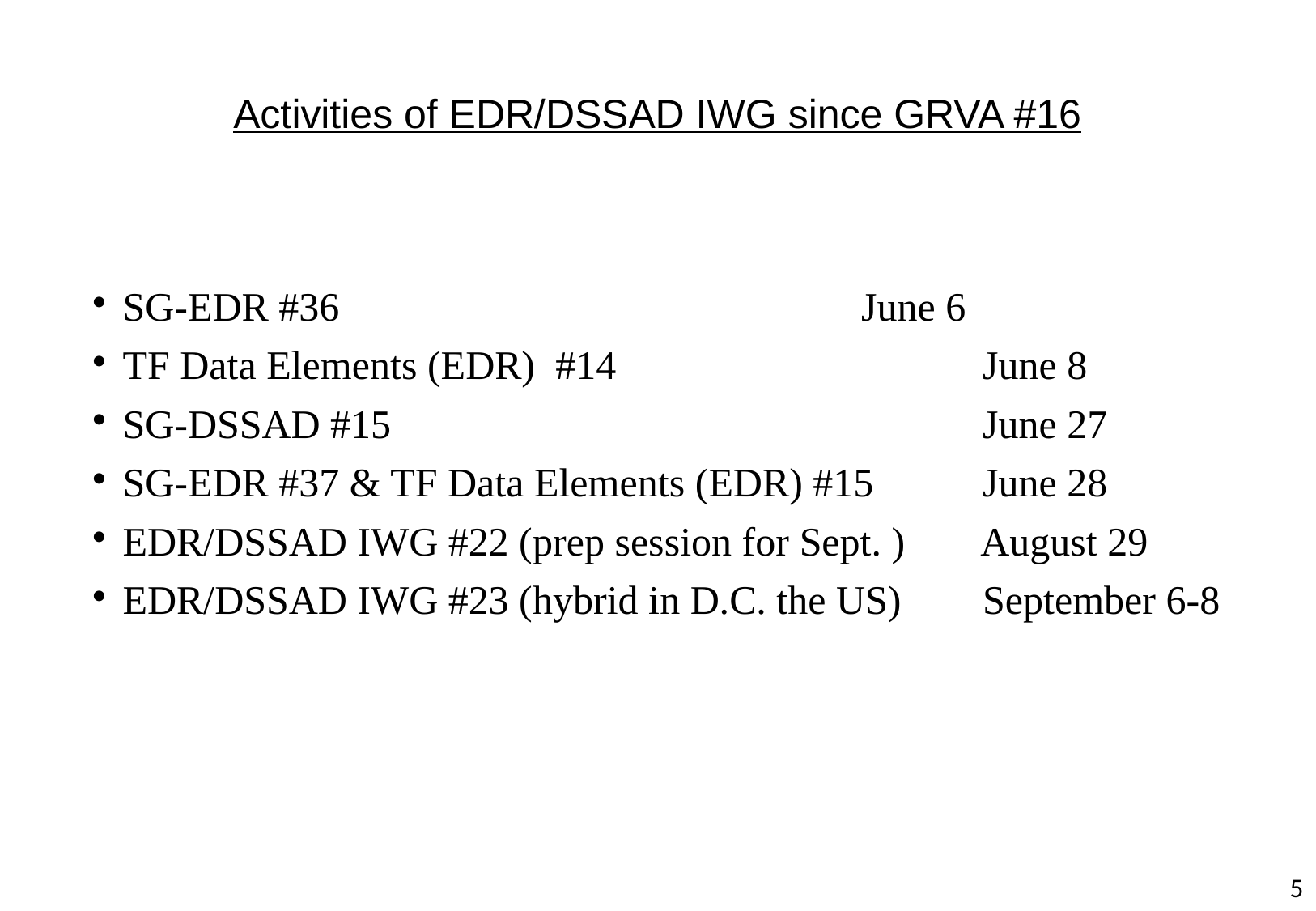

# Activities of EDR/DSSAD IWG since GRVA #16
SG-EDR #36					 June 6
TF Data Elements (EDR)  #14 			 June 8
SG-DSSAD #15 					 June 27
SG-EDR #37 & TF Data Elements (EDR) #15 	 June 28
EDR/DSSAD IWG #22 (prep session for Sept. )	 August 29
EDR/DSSAD IWG #23 (hybrid in D.C. the US)	 September 6-8
5